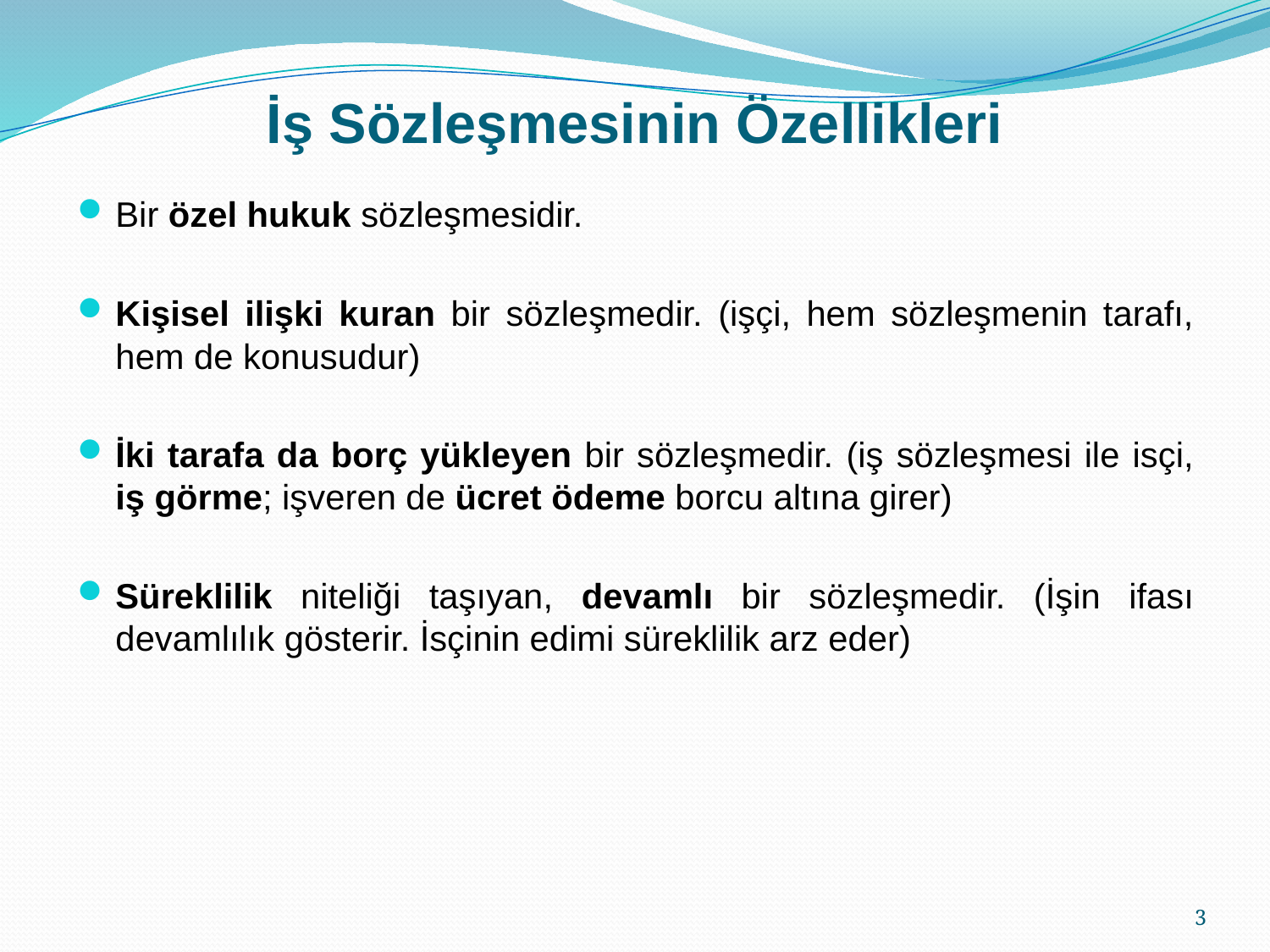

# İş Sözleşmesinin Özellikleri
Bir özel hukuk sözleşmesidir.

Kişisel ilişki kuran bir sözleşmedir. (işçi, hem sözleşmenin tarafı, hem de konusudur)

İki tarafa da borç yükleyen bir sözleşmedir. (iş sözleşmesi ile isçi, iş görme; işveren de ücret ödeme borcu altına girer)

Süreklilik niteliği taşıyan, devamlı bir sözleşmedir. (İşin ifası devamlılık gösterir. İsçinin edimi süreklilik arz eder)
3